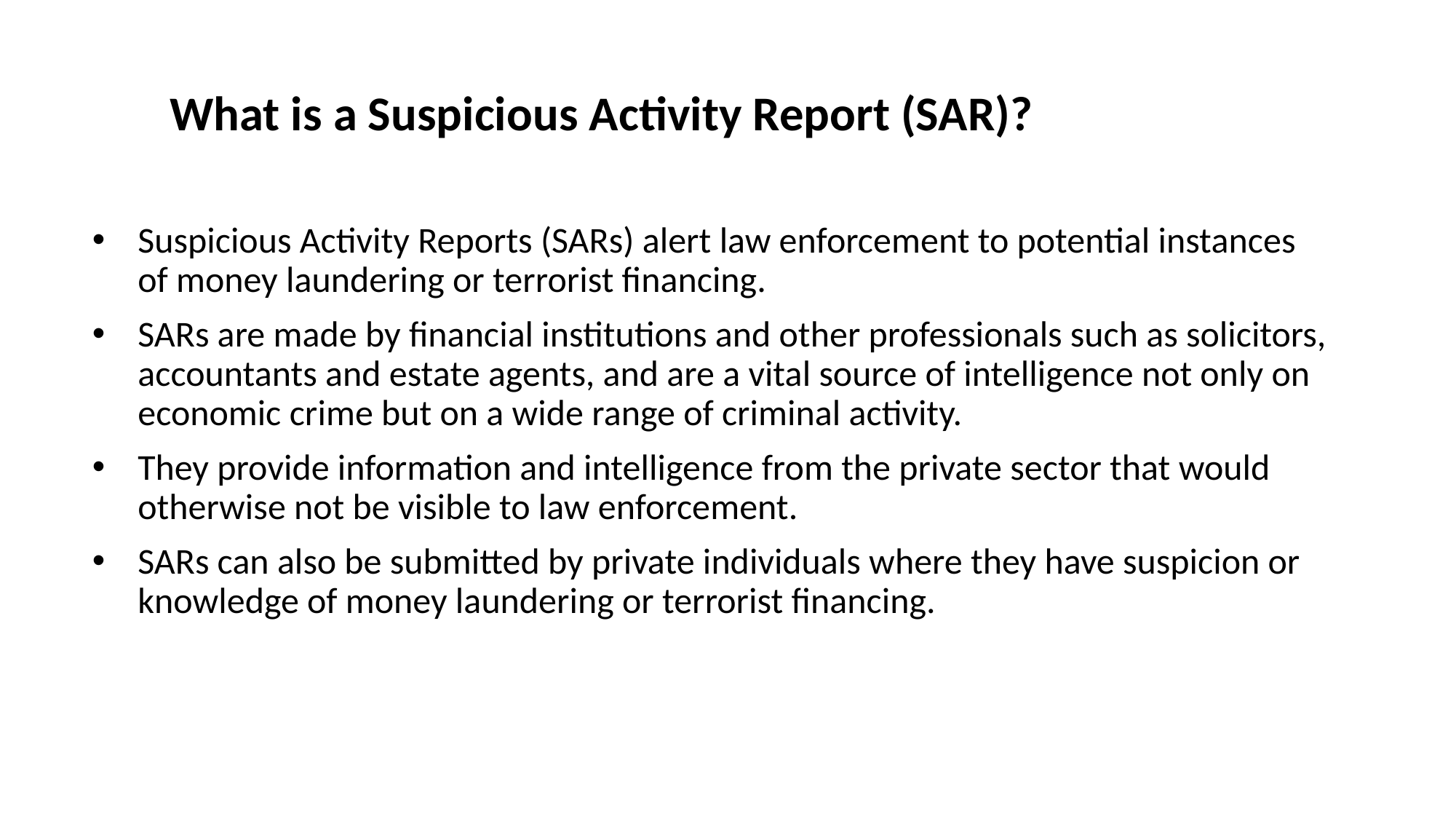

# What is a Suspicious Activity Report (SAR)?

Suspicious Activity Reports (SARs) alert law enforcement to potential instances of money laundering or terrorist financing.
SARs are made by financial institutions and other professionals such as solicitors, accountants and estate agents, and are a vital source of intelligence not only on economic crime but on a wide range of criminal activity.
They provide information and intelligence from the private sector that would otherwise not be visible to law enforcement.
SARs can also be submitted by private individuals where they have suspicion or knowledge of money laundering or terrorist financing.